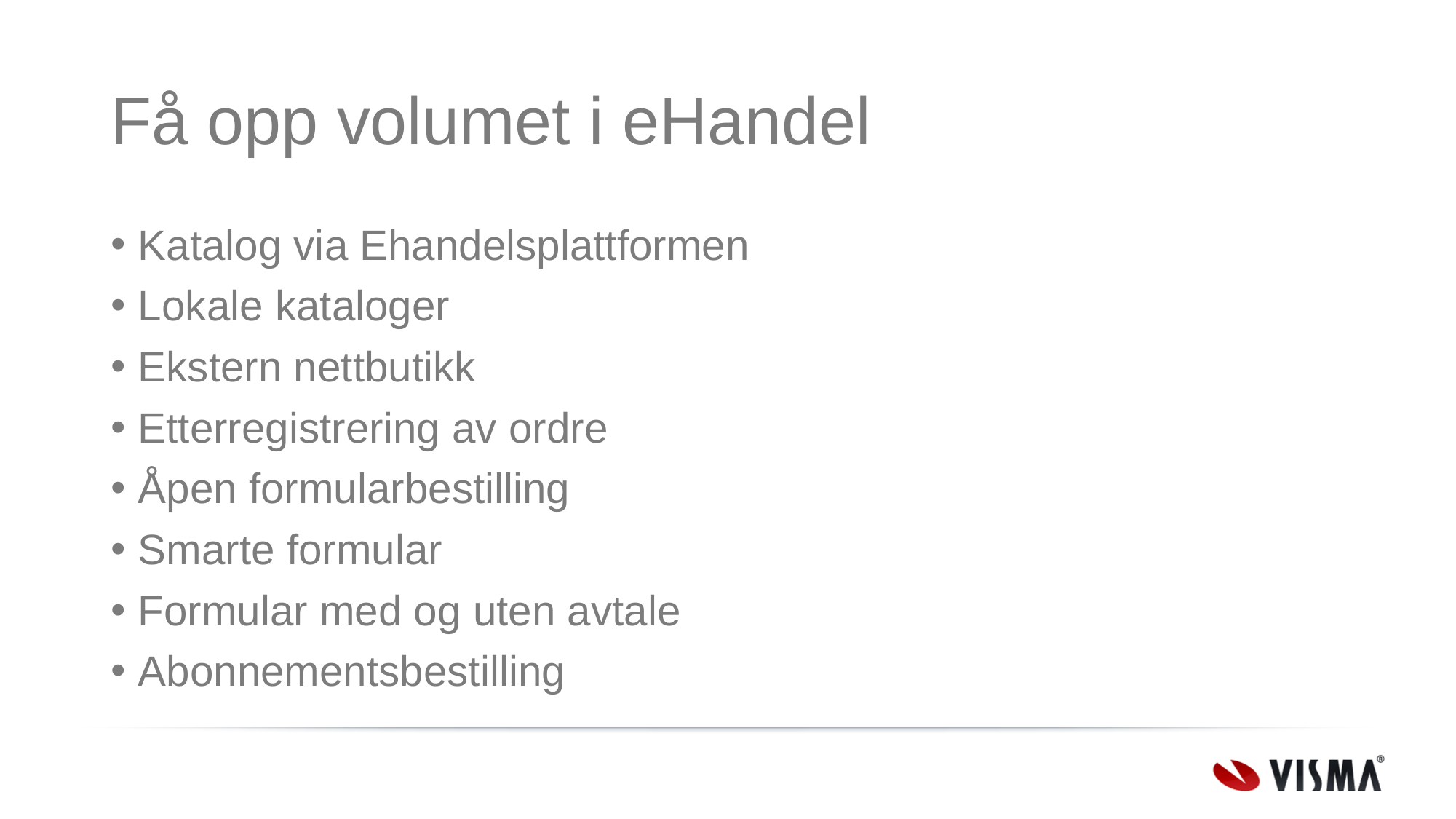

# Få opp volumet i eHandel
Katalog via Ehandelsplattformen
Lokale kataloger
Ekstern nettbutikk
Etterregistrering av ordre
Åpen formularbestilling
Smarte formular
Formular med og uten avtale
Abonnementsbestilling